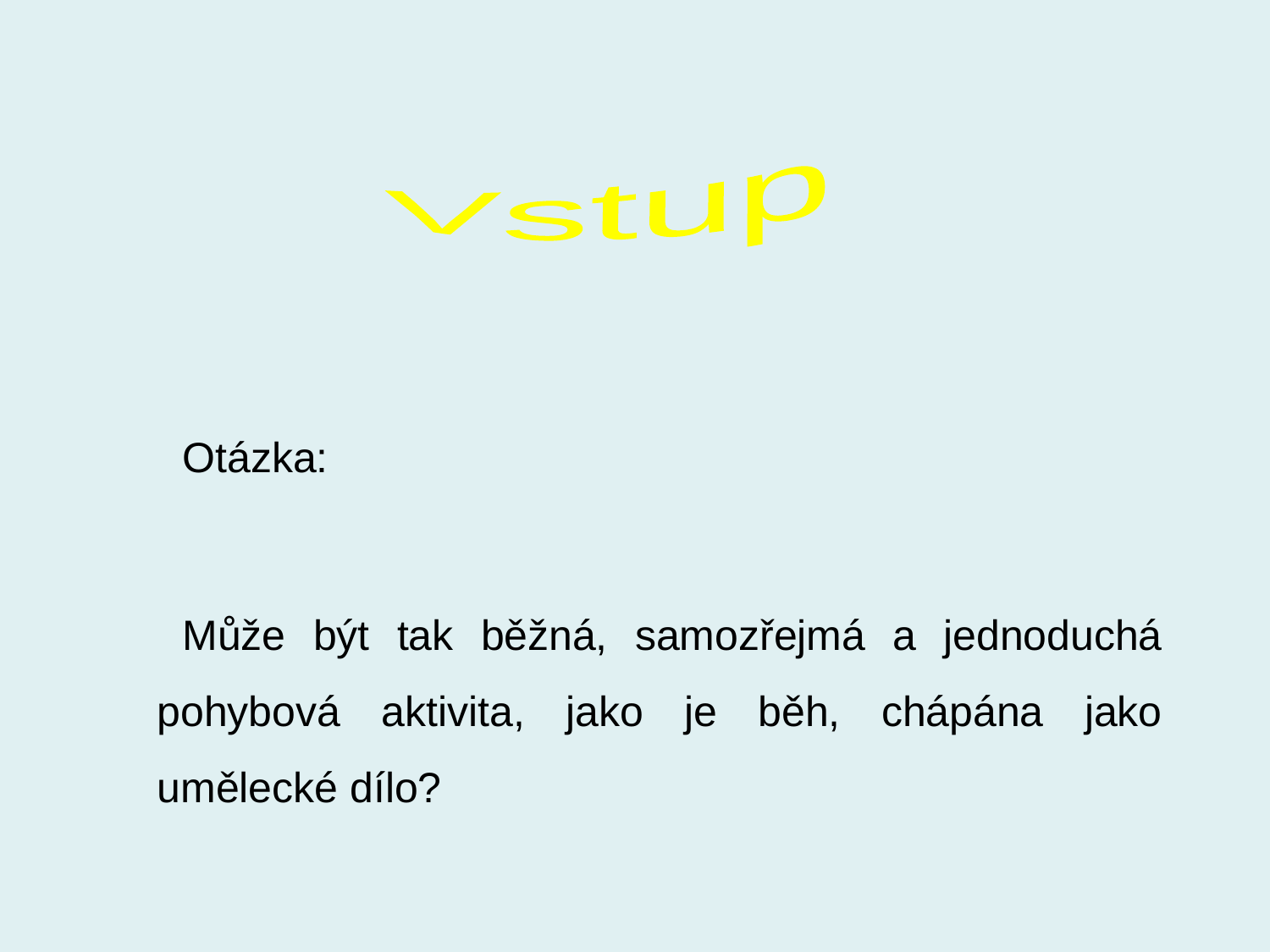

Vstup
Otázka:

Může být tak běžná, samozřejmá a jednoduchá pohybová aktivita, jako je běh, chápána jako umělecké dílo?